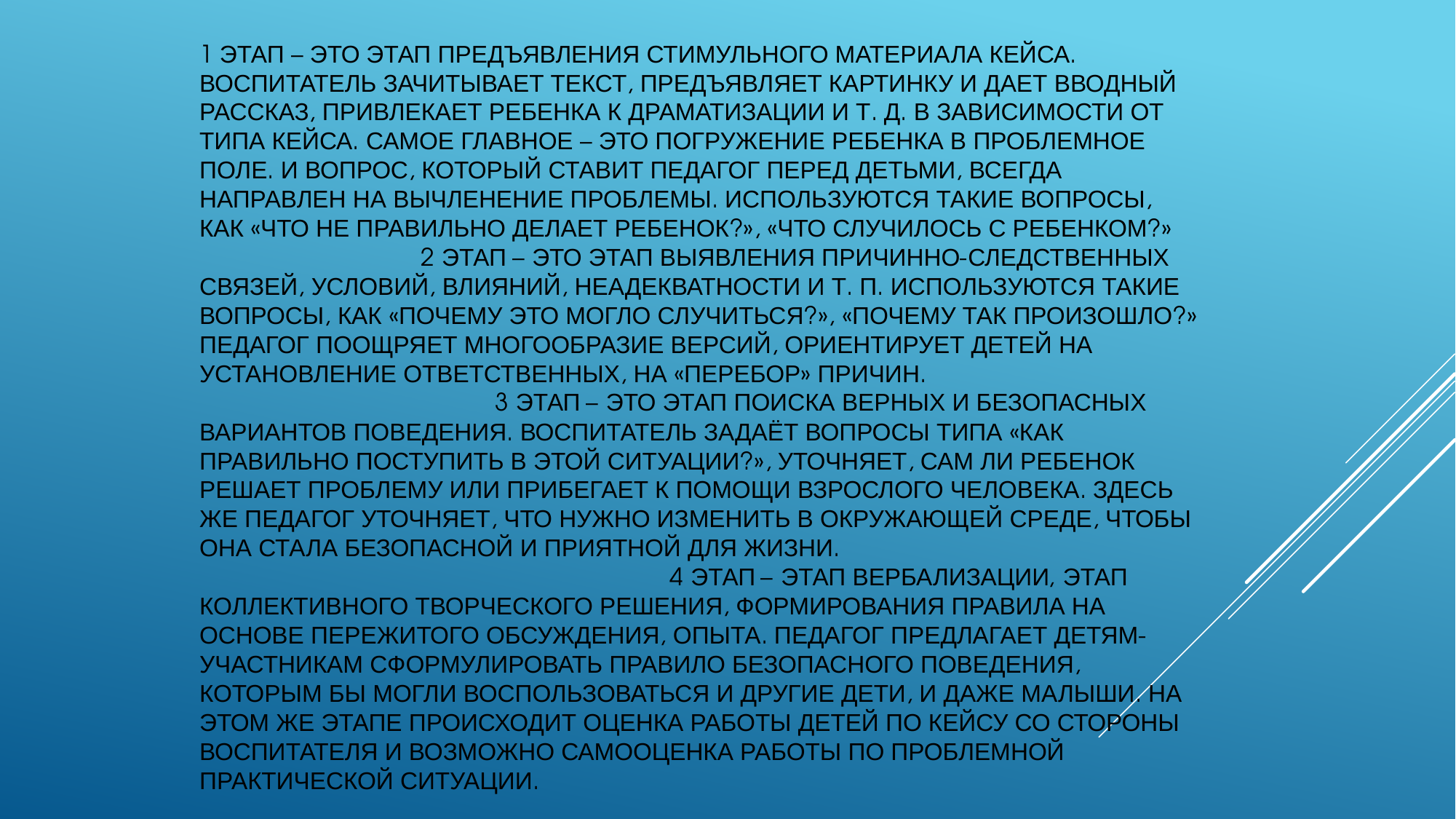

# 1 этап – это этап предъявления стимульного материала кейса. Воспитатель зачитывает текст, предъявляет картинку и дает вводный рассказ, привлекает ребенка к драматизации и т. д. в зависимости от типа кейса. Самое главное – это погружение ребенка в проблемное поле. И вопрос, который ставит педагог перед детьми, всегда направлен на вычленение проблемы. Используются такие вопросы, как «Что не правильно делает ребенок?», «Что случилось с ребенком?»                                      2 этап – это этап выявления причинно-следственных связей, условий, влияний, неадекватности и т. п. Используются такие вопросы, как «Почему это могло случиться?», «Почему так произошло?» Педагог поощряет многообразие версий, ориентирует детей на установление ответственных, на «перебор» причин.                                                                                     3 этап – это этап поиска верных и безопасных вариантов поведения. Воспитатель задаёт вопросы типа «Как правильно поступить в этой ситуации?», уточняет, сам ли ребенок решает проблему или прибегает к помощи взрослого человека. Здесь же педагог уточняет, что нужно изменить в окружающей среде, чтобы она стала безопасной и приятной для жизни.                                                                                                                            4 этап – этап вербализации, этап коллективного творческого решения, формирования правила на основе пережитого обсуждения, опыта. Педагог предлагает детям-участникам сформулировать правило безопасного поведения, которым бы могли воспользоваться и другие дети, и даже малыши. На этом же этапе происходит оценка работы детей по кейсу со стороны воспитателя и возможно самооценка работы по проблемной практической ситуации.